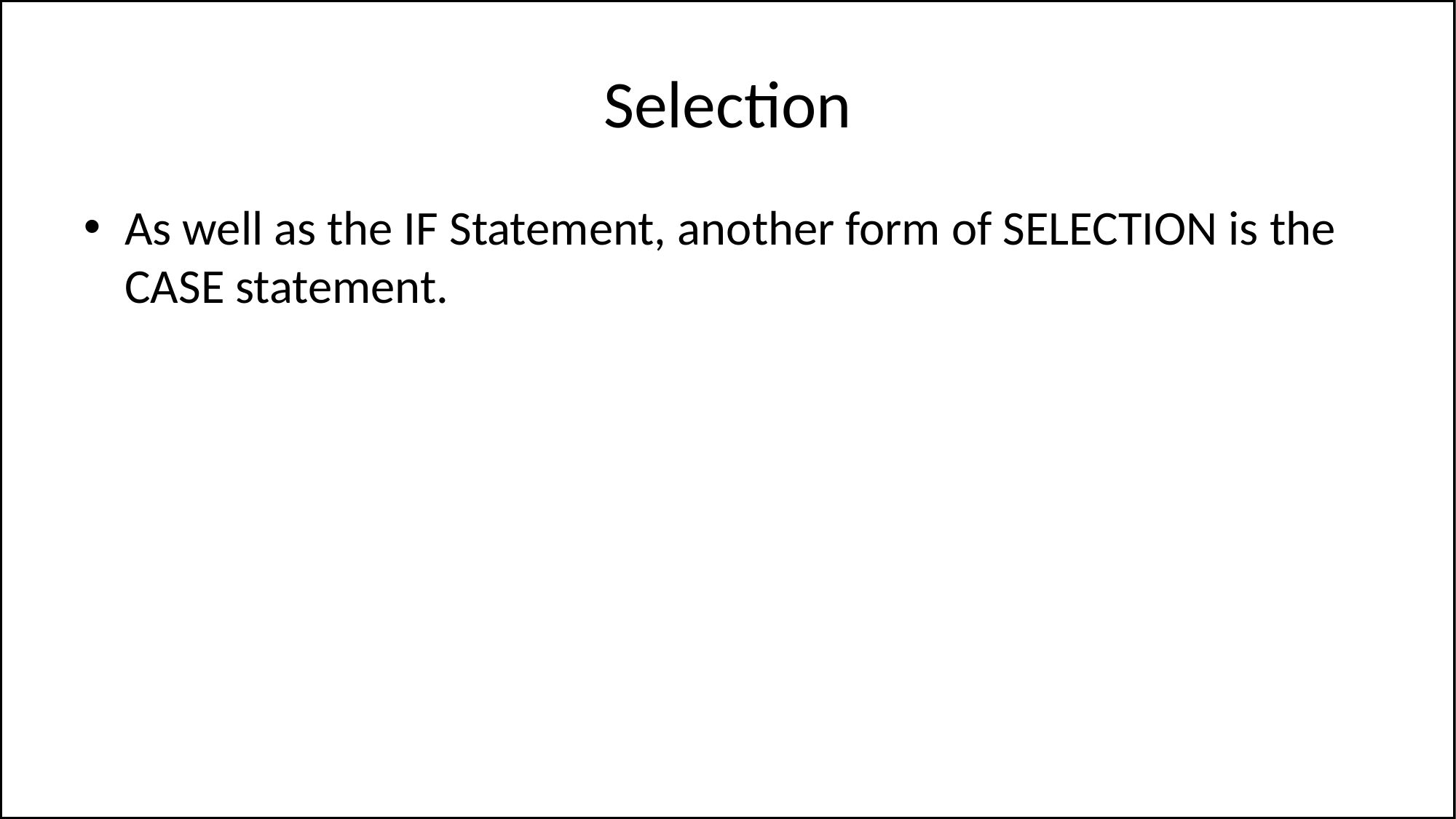

# Selection
As well as the IF Statement, another form of SELECTION is the CASE statement.